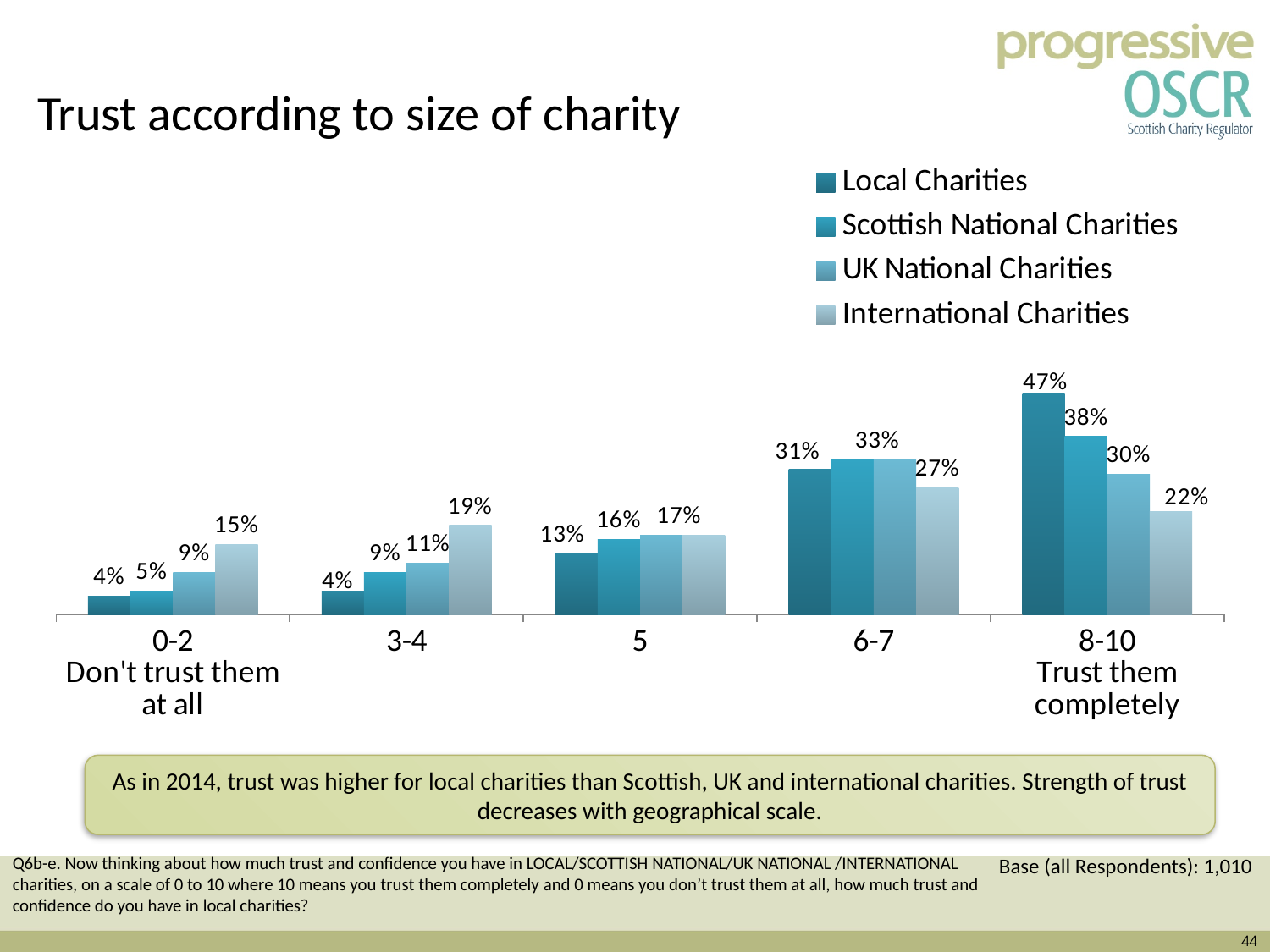

Trust according to size of charity

### Chart

| Category | Local Charities | Scottish National Charities | UK National Charities | International Charities |
|---|---|---|---|---|
| 0-2
Don't trust them at all | 0.04000000000000002 | 0.05 | 0.09000000000000002 | 0.15000000000000024 |
| 3-4 | 0.05 | 0.09000000000000002 | 0.11 | 0.19 |
| 5 | 0.13 | 0.16 | 0.17 | 0.17 |
| 6-7 | 0.31000000000000116 | 0.3300000000000015 | 0.3300000000000015 | 0.27 |
| 8-10
Trust them completely | 0.4700000000000001 | 0.38000000000000134 | 0.3000000000000003 | 0.22 |
As in 2014, trust was higher for local charities than Scottish, UK and international charities. Strength of trust decreases with geographical scale.
Q6b-e. Now thinking about how much trust and confidence you have in LOCAL/SCOTTISH NATIONAL/UK NATIONAL /INTERNATIONAL charities, on a scale of 0 to 10 where 10 means you trust them completely and 0 means you don’t trust them at all, how much trust and confidence do you have in local charities?
Base (all Respondents): 1,010
44